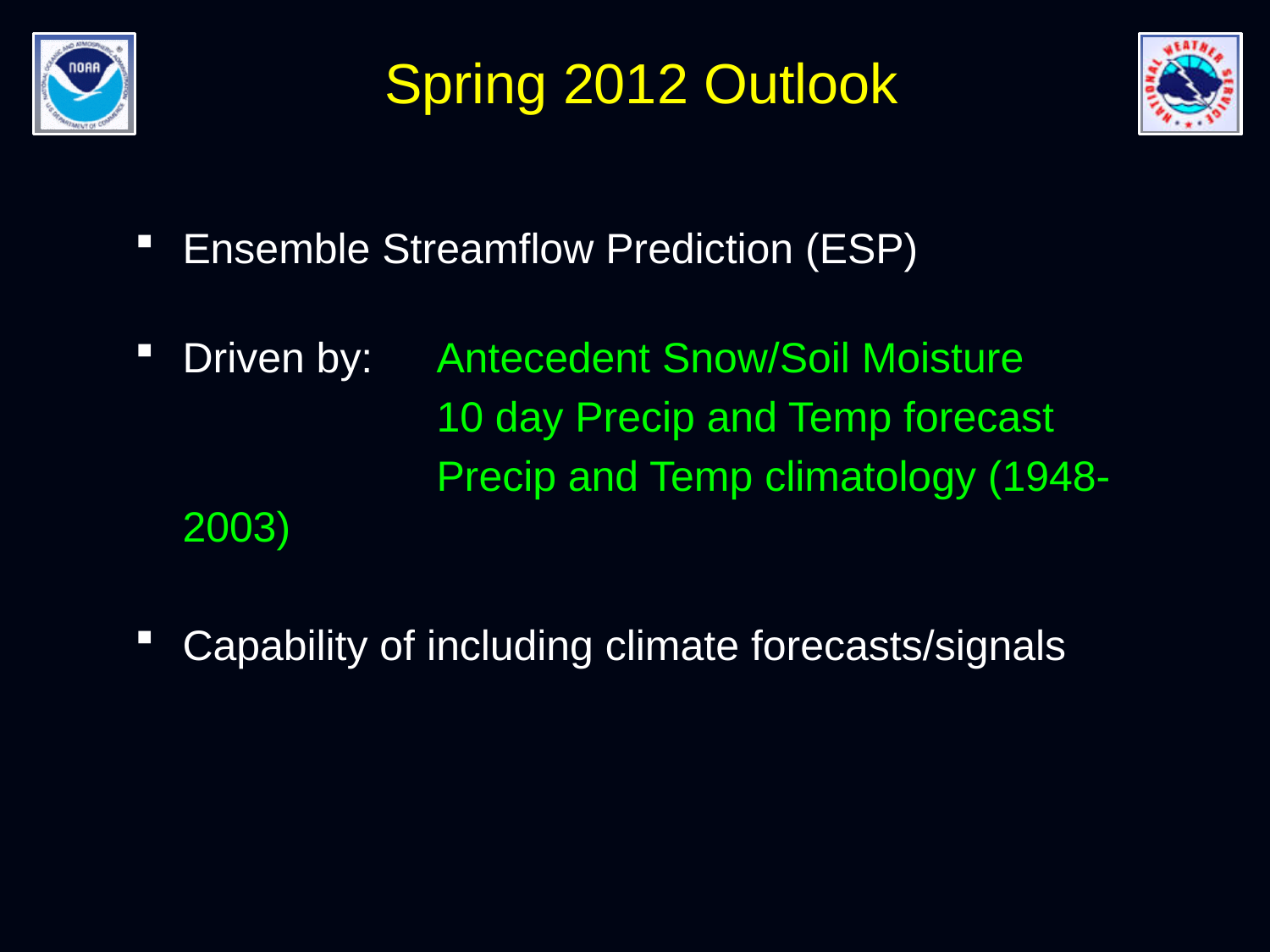

# Spring 2012 Outlook
Ensemble Streamflow Prediction (ESP)

Driven by: 	Antecedent Snow/Soil Moisture
			10 day Precip and Temp forecast
			Precip and Temp climatology (1948-2003)

Capability of including climate forecasts/signals